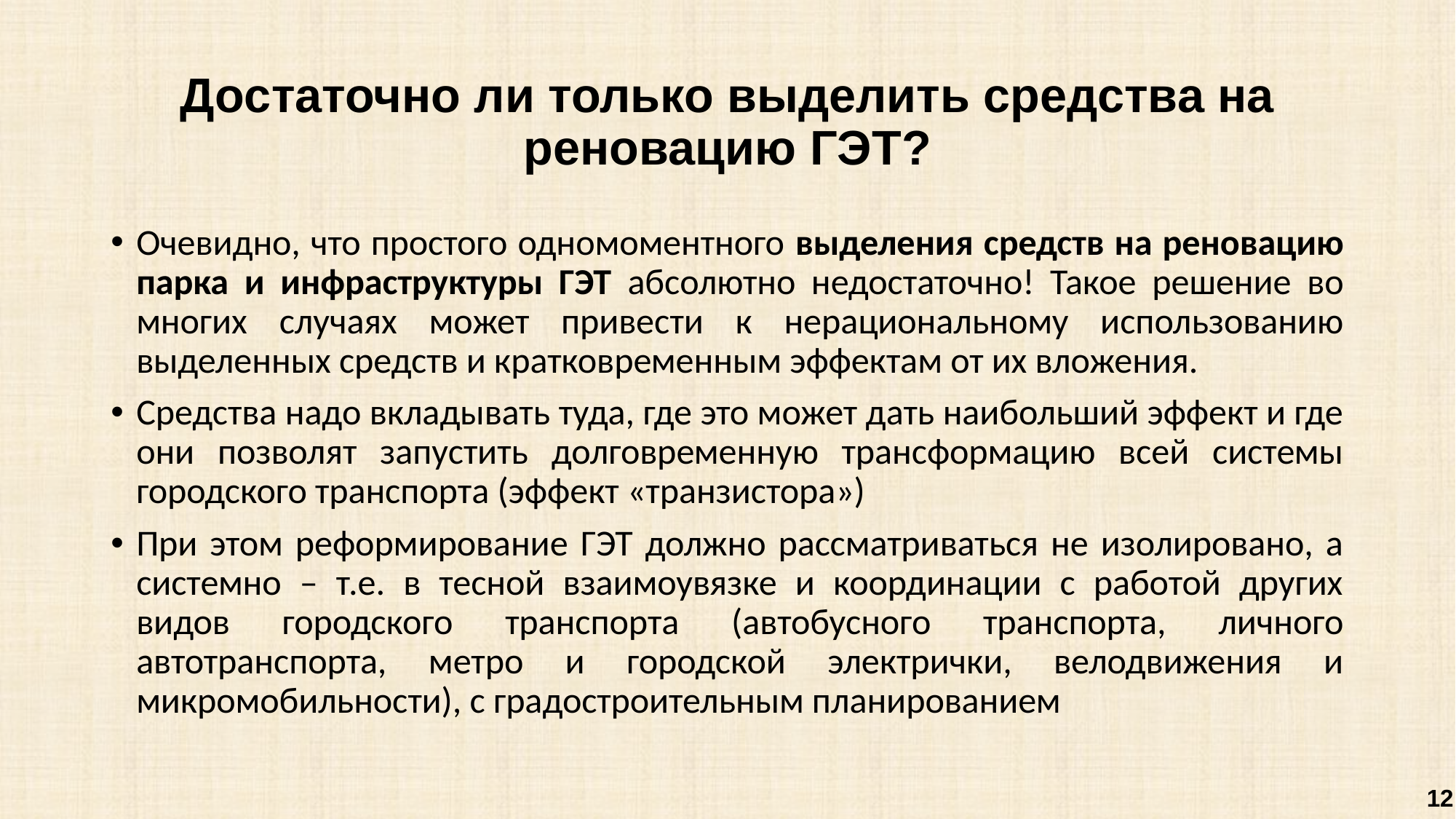

# Достаточно ли только выделить средства на реновацию ГЭТ?
Очевидно, что простого одномоментного выделения средств на реновацию парка и инфраструктуры ГЭТ абсолютно недостаточно! Такое решение во многих случаях может привести к нерациональному использованию выделенных средств и кратковременным эффектам от их вложения.
Средства надо вкладывать туда, где это может дать наибольший эффект и где они позволят запустить долговременную трансформацию всей системы городского транспорта (эффект «транзистора»)
При этом реформирование ГЭТ должно рассматриваться не изолировано, а системно – т.е. в тесной взаимоувязке и координации с работой других видов городского транспорта (автобусного транспорта, личного автотранспорта, метро и городской электрички, велодвижения и микромобильности), с градостроительным планированием
12